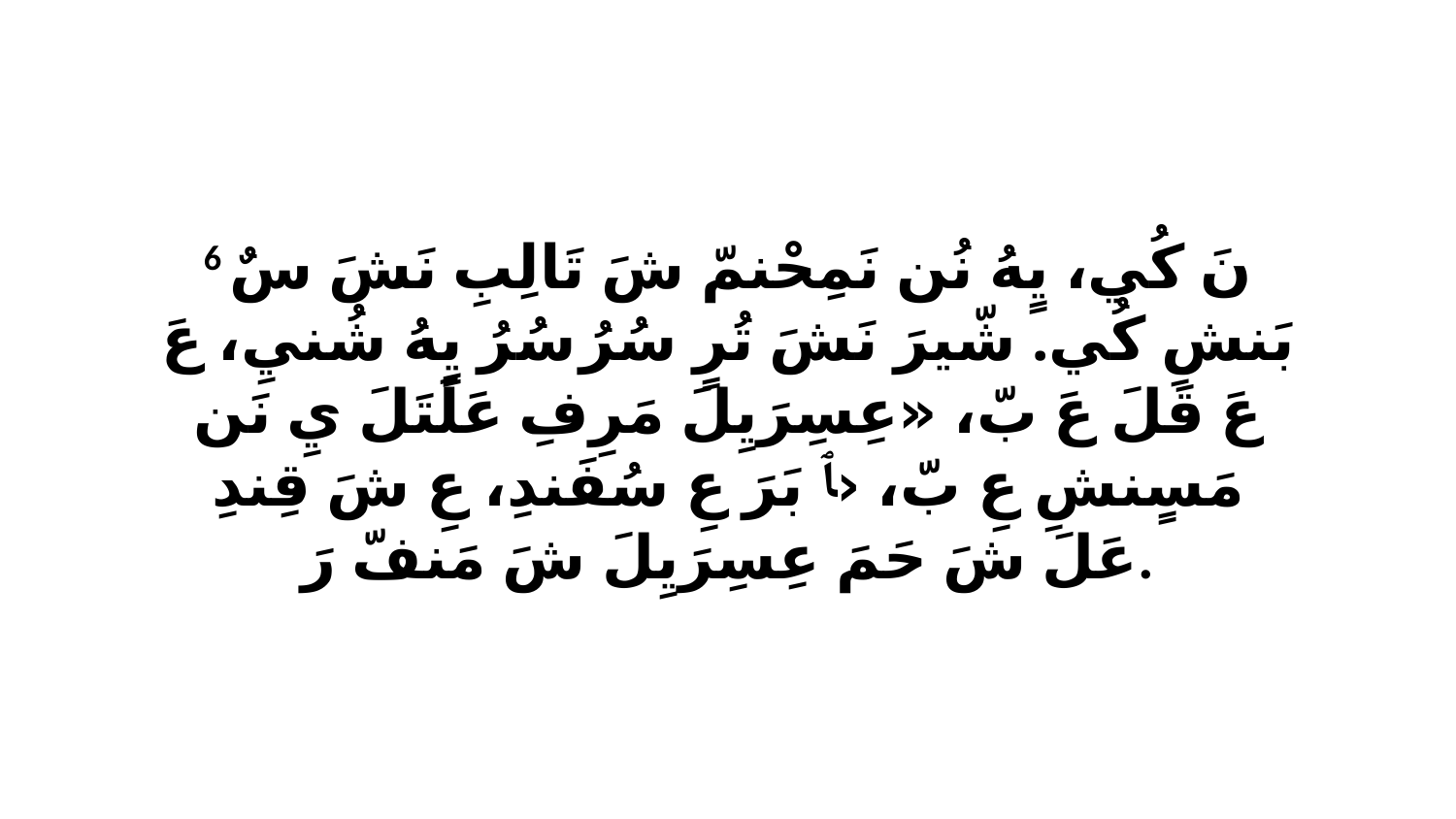

6 نَ كُي، يٍهُ نُن نَمِحْنمّ شَ تَالِبِ نَشَ سٌ بَنشِ كُي. شّيرَ نَشَ تُرٍ سُرُ سُرُ يٍهُ شُنيِ، عَ عَ قَلَ عَ بّ، «عِسِرَيِلَ مَرِفِ عَلَتَلَ يِ نَن مَسٍنشِ عِ بّ، ‹ﭑ بَرَ عِ سُفَندِ، عِ شَ قِندِ عَلَ شَ حَمَ عِسِرَيِلَ شَ مَنفّ رَ.